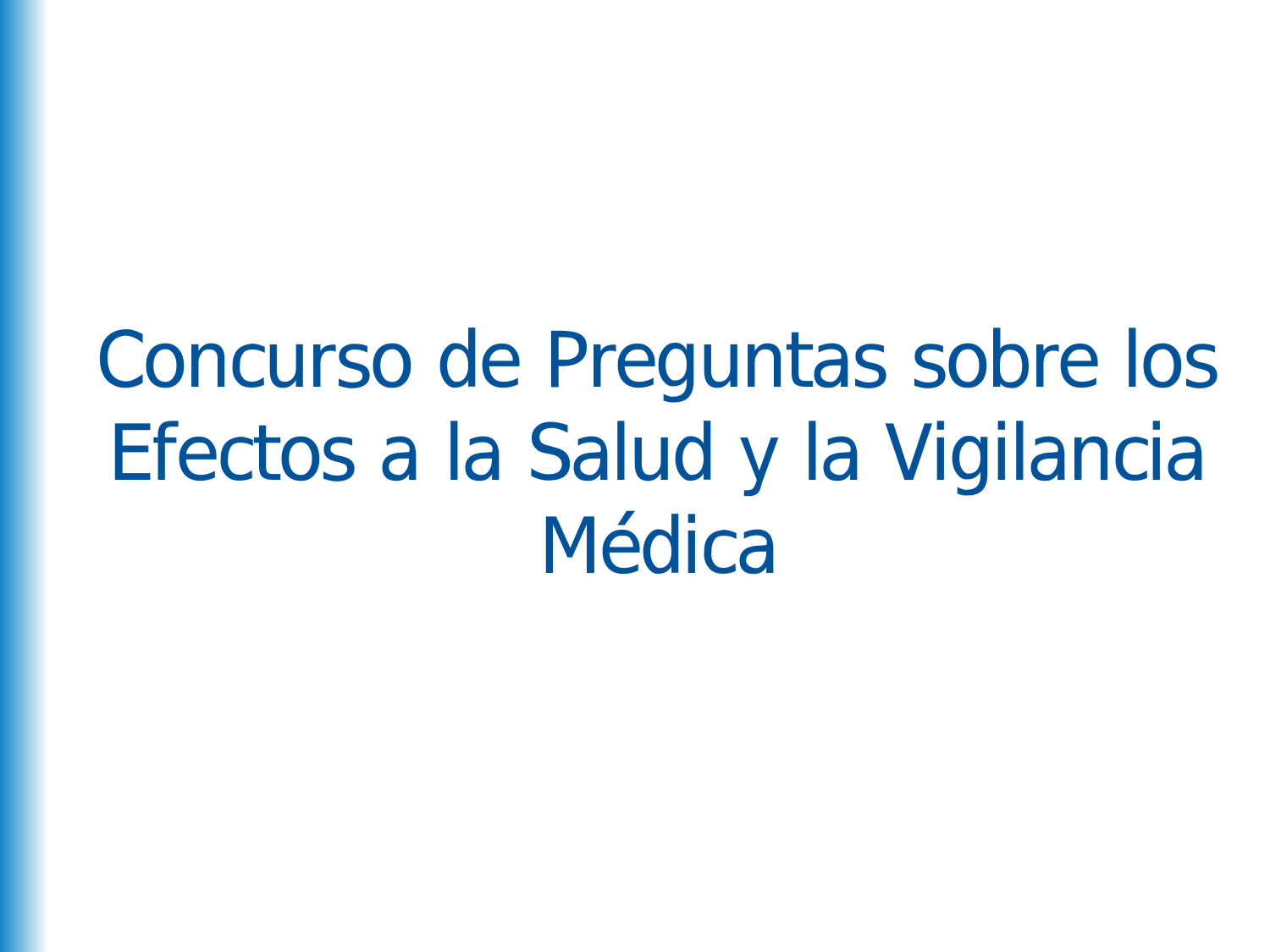

Concurso de Preguntas sobre los Efectos a la Salud y la Vigilancia Médica